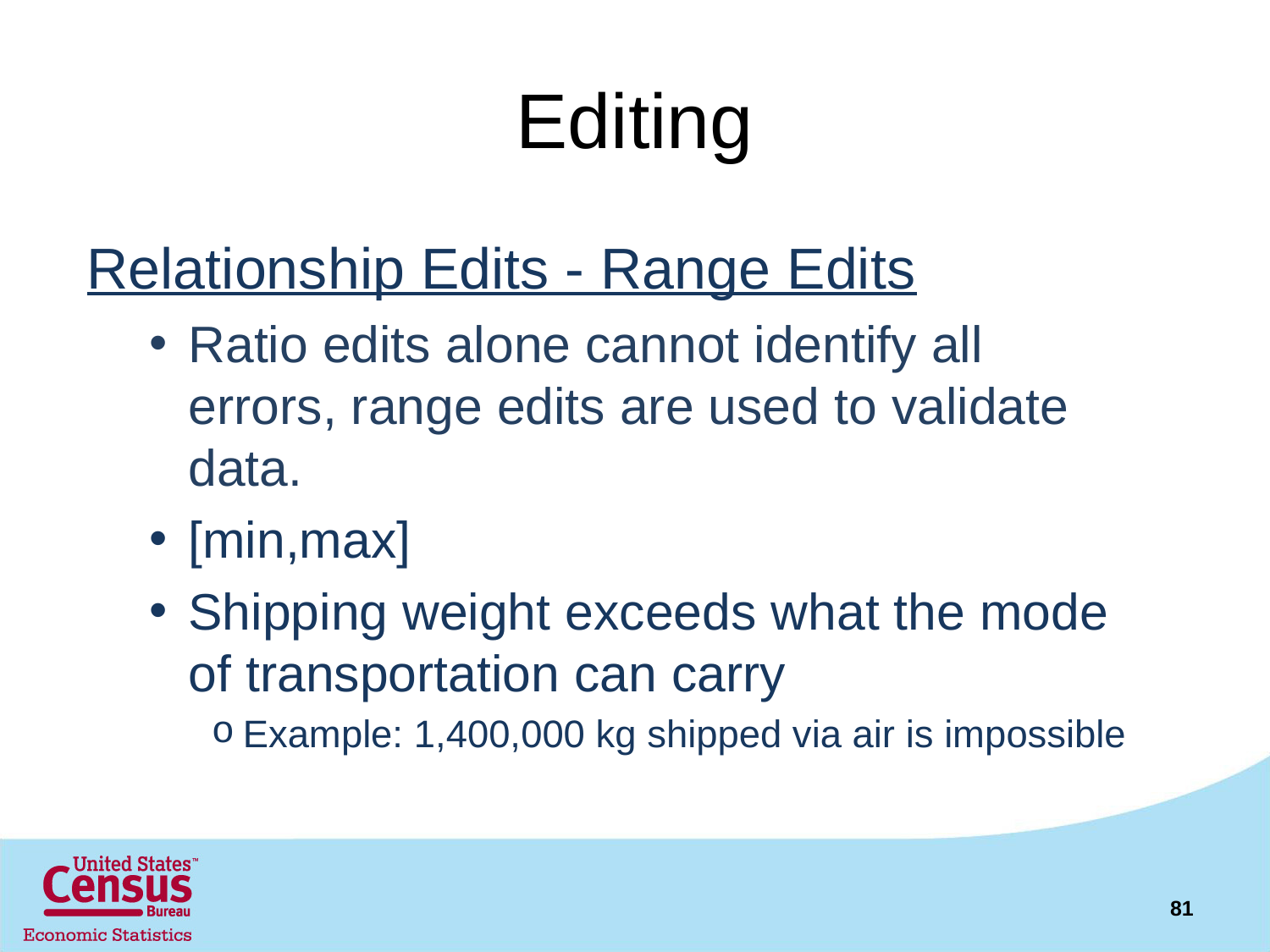

# Editing
Relationship Edits - Range Edits
Ratio edits alone cannot identify all errors, range edits are used to validate data.
[min,max]
Shipping weight exceeds what the mode of transportation can carry
Example: 1,400,000 kg shipped via air is impossible
81